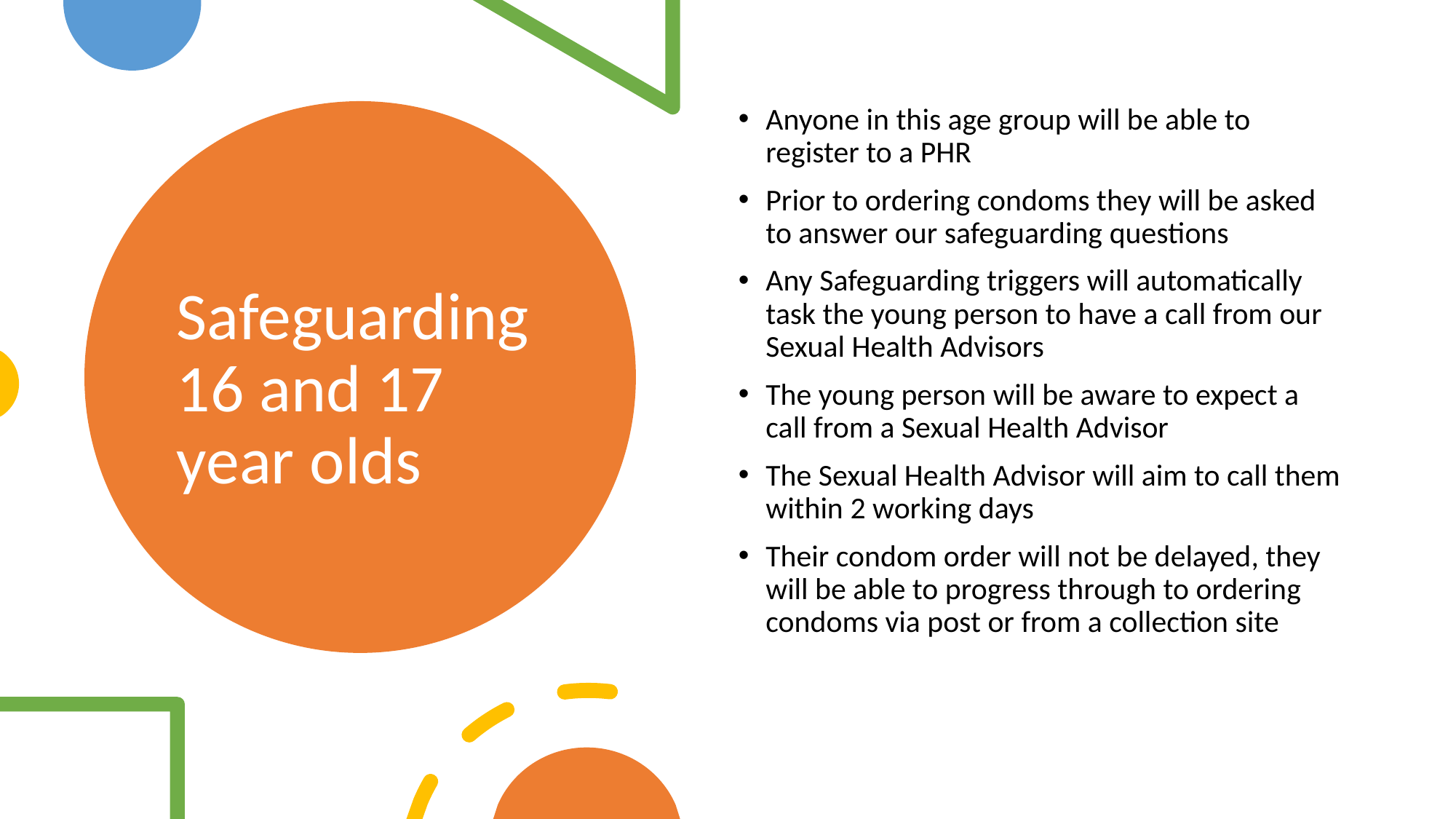

Anyone in this age group will be able to register to a PHR
Prior to ordering condoms they will be asked to answer our safeguarding questions
Any Safeguarding triggers will automatically task the young person to have a call from our Sexual Health Advisors
The young person will be aware to expect a call from a Sexual Health Advisor
The Sexual Health Advisor will aim to call them within 2 working days
Their condom order will not be delayed, they will be able to progress through to ordering condoms via post or from a collection site

# Safeguarding 16 and 17 year olds